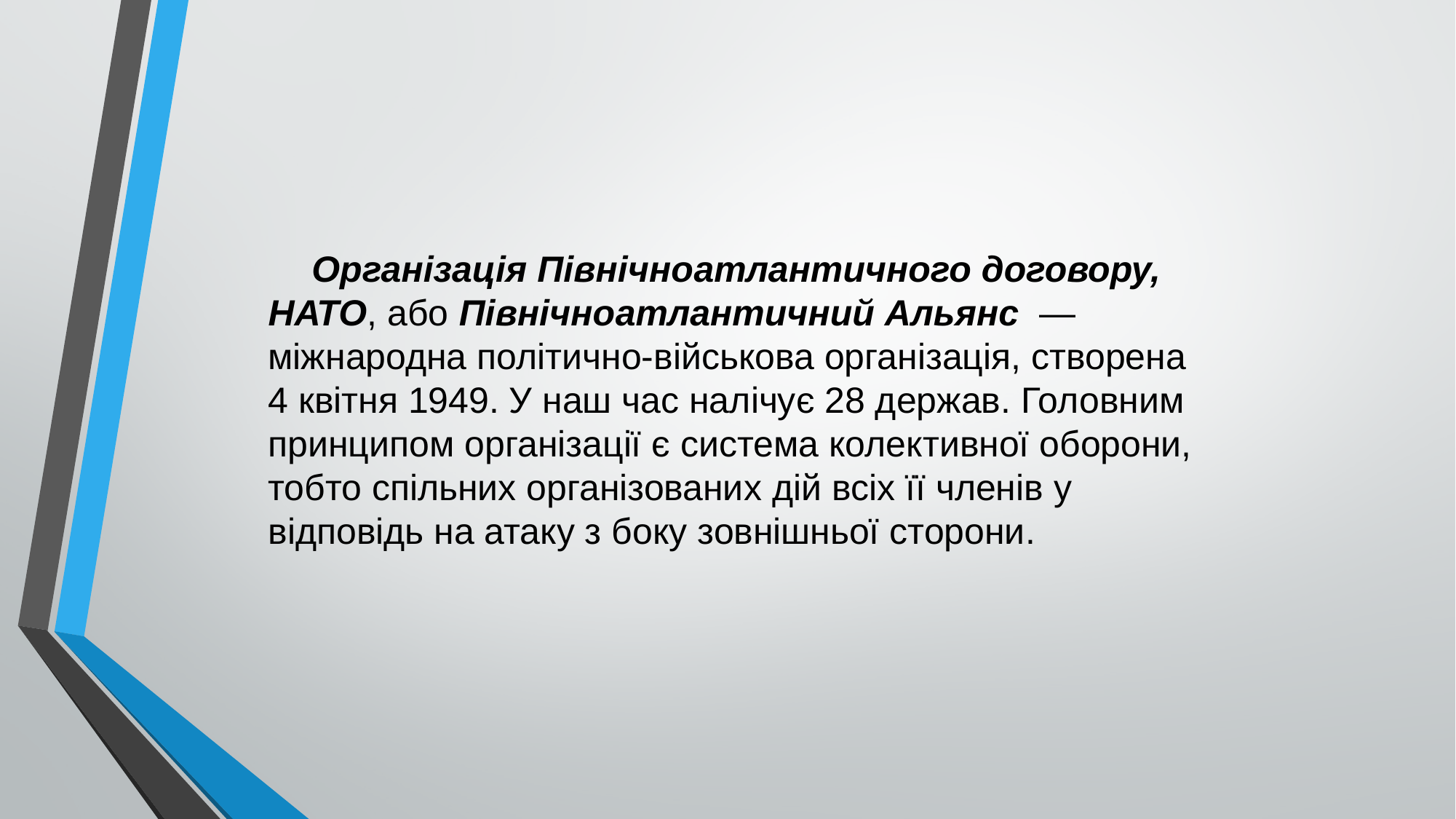

Організація Північноатлантичного договору, НАТО, або Північноатлантичний Альянс  — міжнародна політично-військова організація, створена 4 квітня 1949. У наш час налічує 28 держав. Головним принципом організації є система колективної оборони, тобто спільних організованих дій всіх її членів у відповідь на атаку з боку зовнішньої сторони.